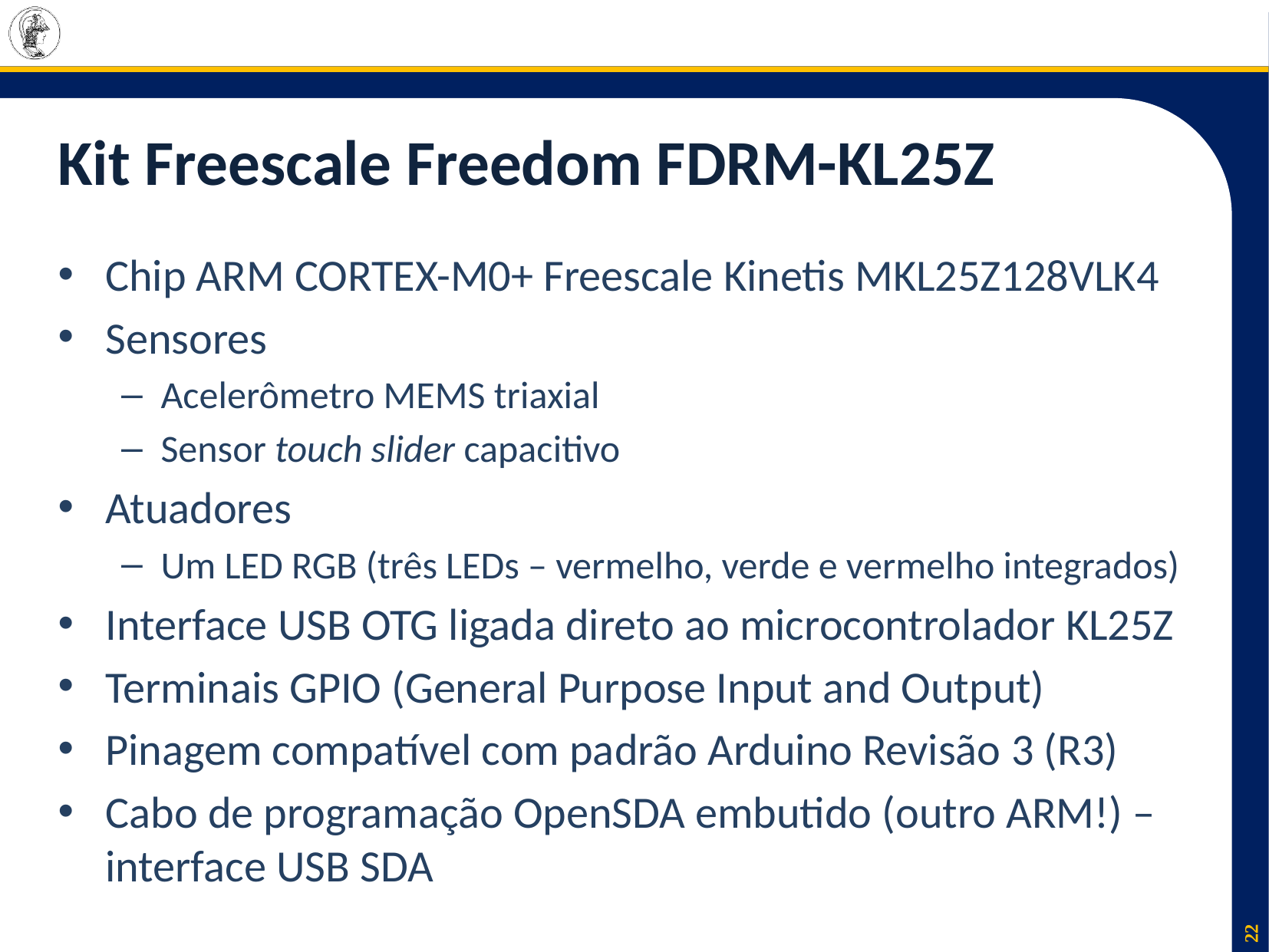

# Kit Freescale Freedom FDRM-KL25Z
Chip ARM CORTEX-M0+ Freescale Kinetis MKL25Z128VLK4
Sensores
Acelerômetro MEMS triaxial
Sensor touch slider capacitivo
Atuadores
Um LED RGB (três LEDs – vermelho, verde e vermelho integrados)
Interface USB OTG ligada direto ao microcontrolador KL25Z
Terminais GPIO (General Purpose Input and Output)
Pinagem compatível com padrão Arduino Revisão 3 (R3)
Cabo de programação OpenSDA embutido (outro ARM!) – interface USB SDA